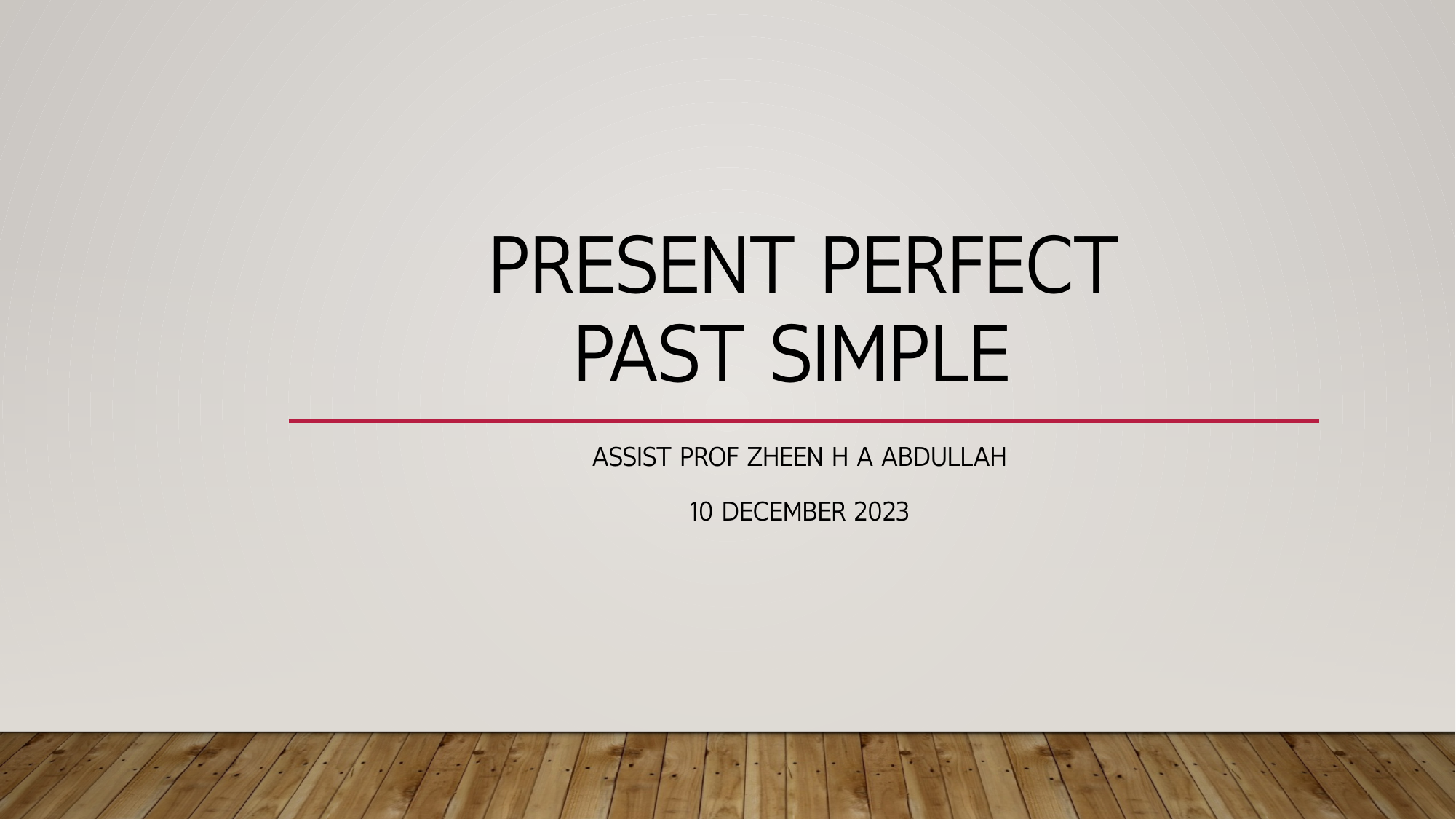

# Present perfect past simple
Assist prof zheen h a Abdullah
10 December 2023